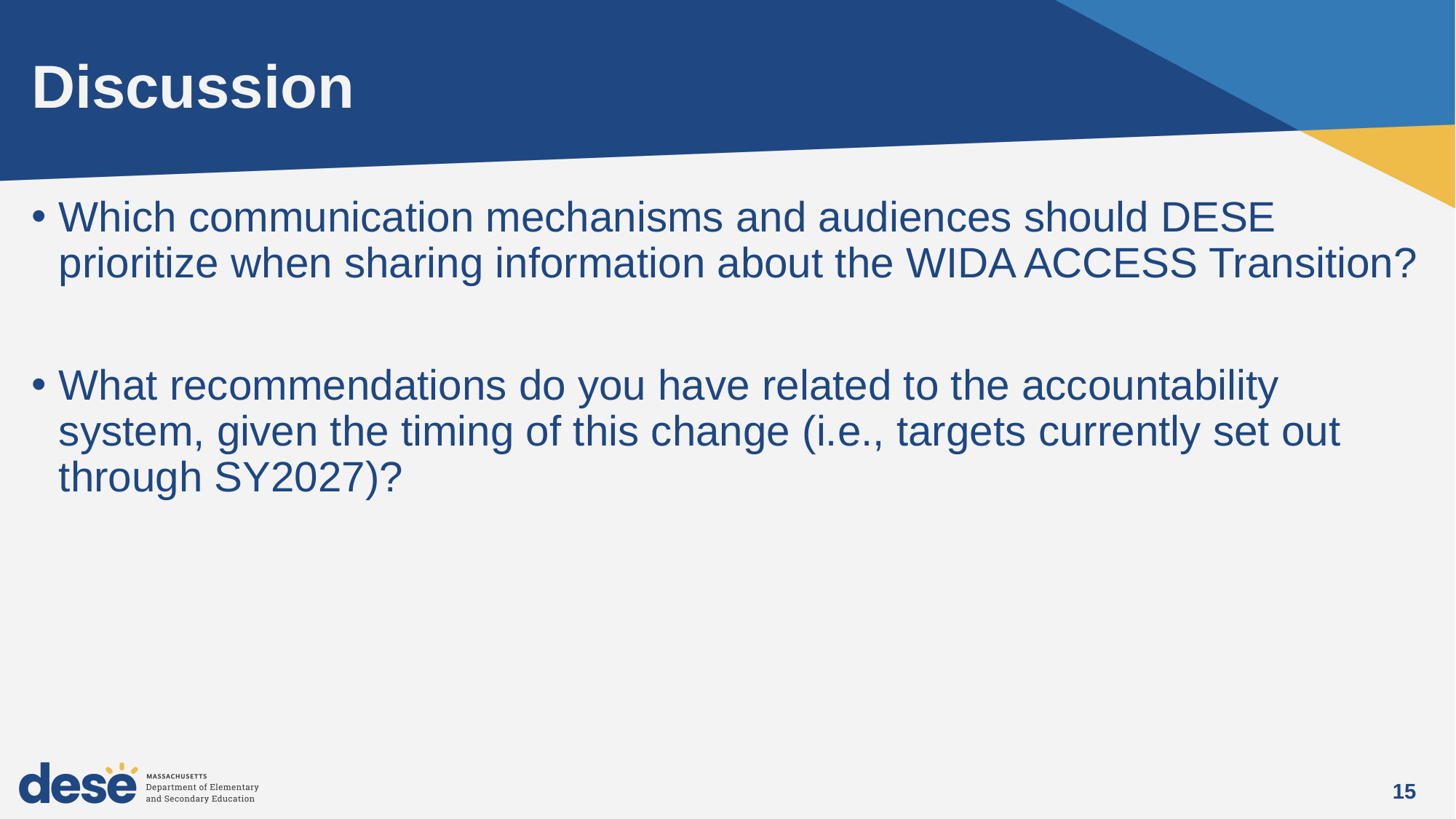

# Discussion
Which communication mechanisms and audiences should DESE prioritize when sharing information about the WIDA ACCESS Transition?

What recommendations do you have related to the accountability system, given the timing of this change (i.e., targets currently set out through SY2027)?
15